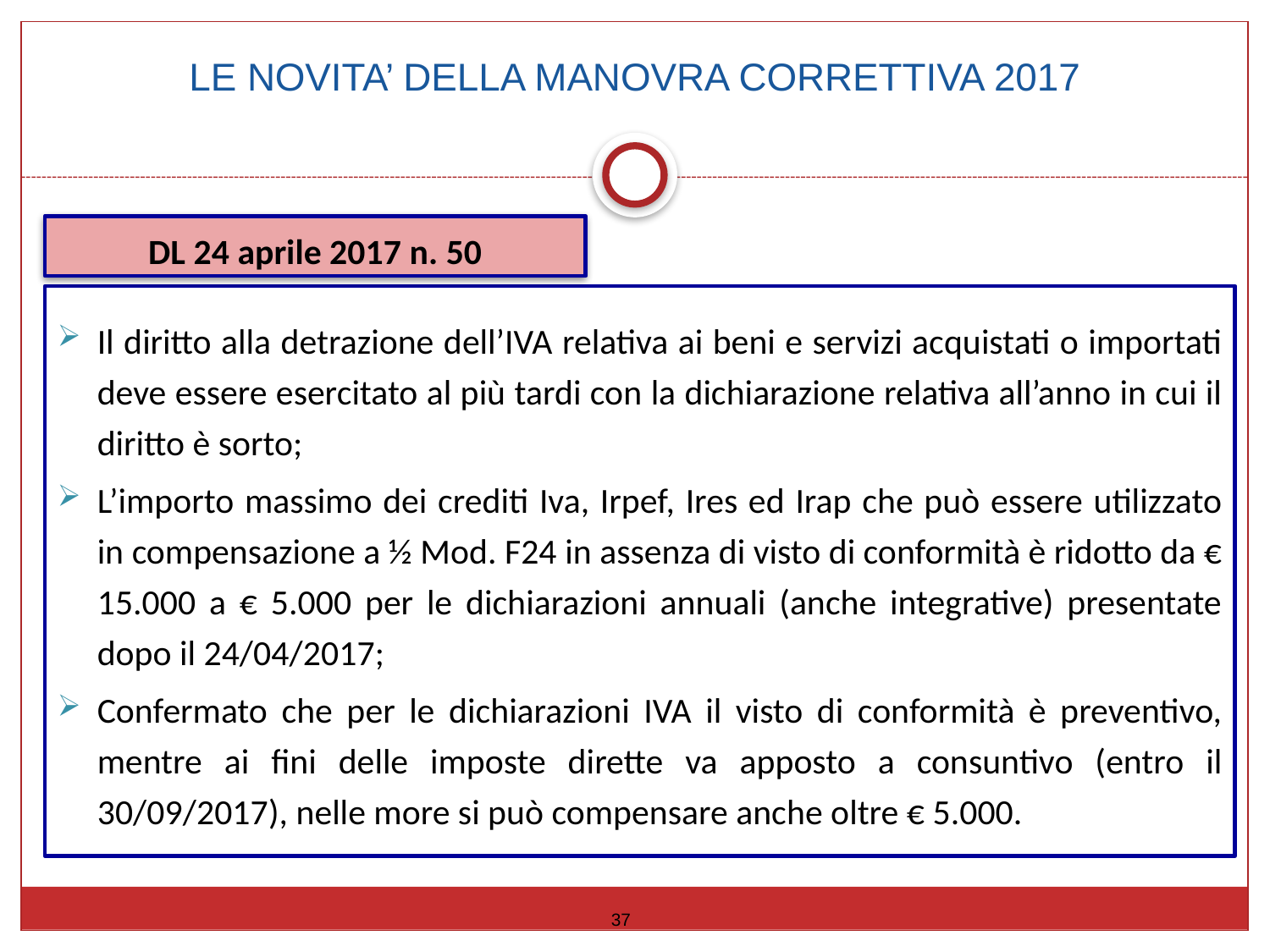

LE NOVITA’ DELLA MANOVRA CORRETTIVA 2017
DL 24 aprile 2017 n. 50
Il diritto alla detrazione dell’IVA relativa ai beni e servizi acquistati o importati deve essere esercitato al più tardi con la dichiarazione relativa all’anno in cui il diritto è sorto;
L’importo massimo dei crediti Iva, Irpef, Ires ed Irap che può essere utilizzato in compensazione a ½ Mod. F24 in assenza di visto di conformità è ridotto da € 15.000 a € 5.000 per le dichiarazioni annuali (anche integrative) presentate dopo il 24/04/2017;
Confermato che per le dichiarazioni IVA il visto di conformità è preventivo, mentre ai fini delle imposte dirette va apposto a consuntivo (entro il 30/09/2017), nelle more si può compensare anche oltre € 5.000.
37